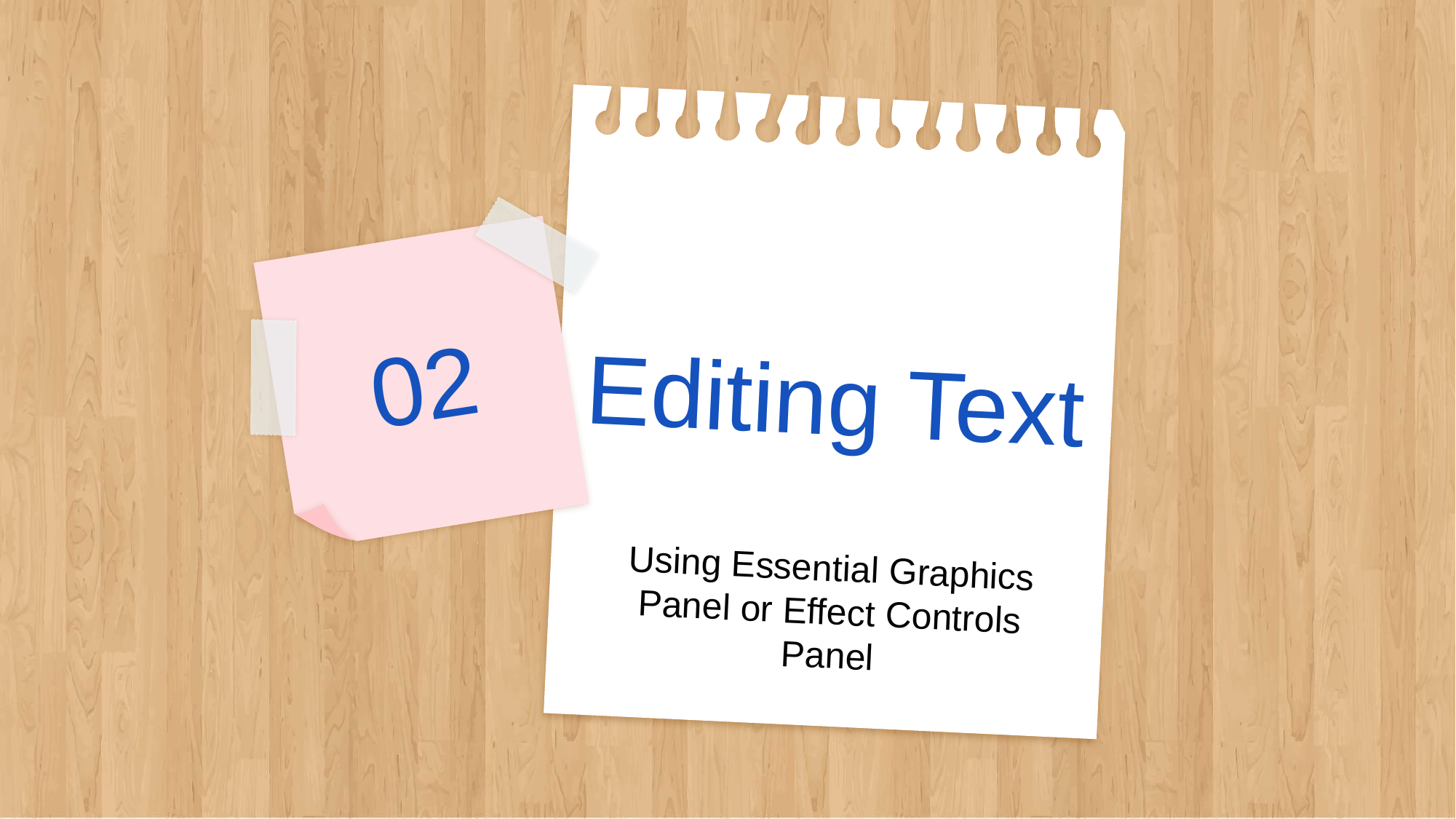

# Editing Text
02
Using Essential Graphics Panel or Effect Controls Panel